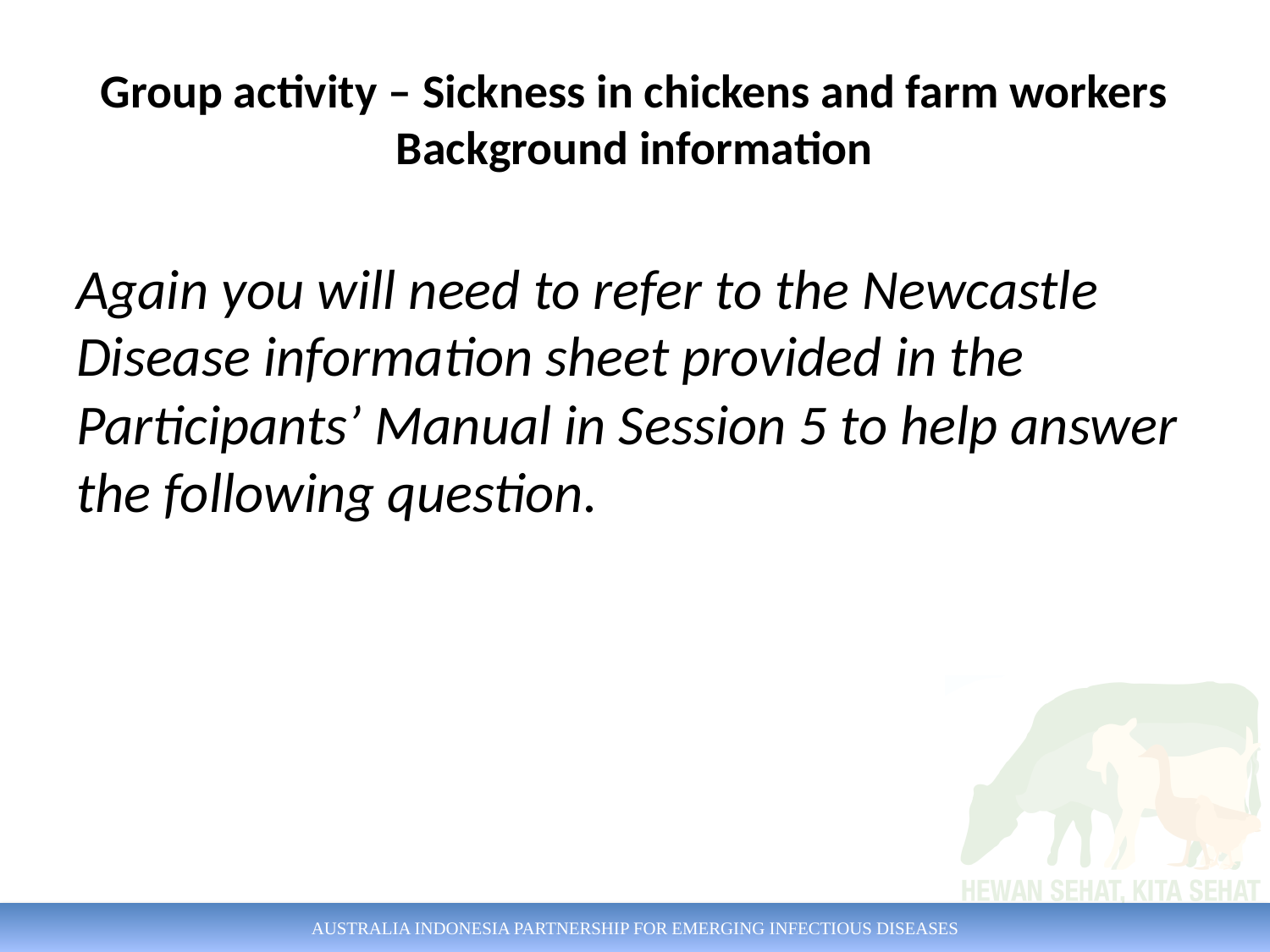

# Group activity – Sickness in chickens and farm workers Background information
Again you will need to refer to the Newcastle Disease information sheet provided in the Participants’ Manual in Session 5 to help answer the following question.